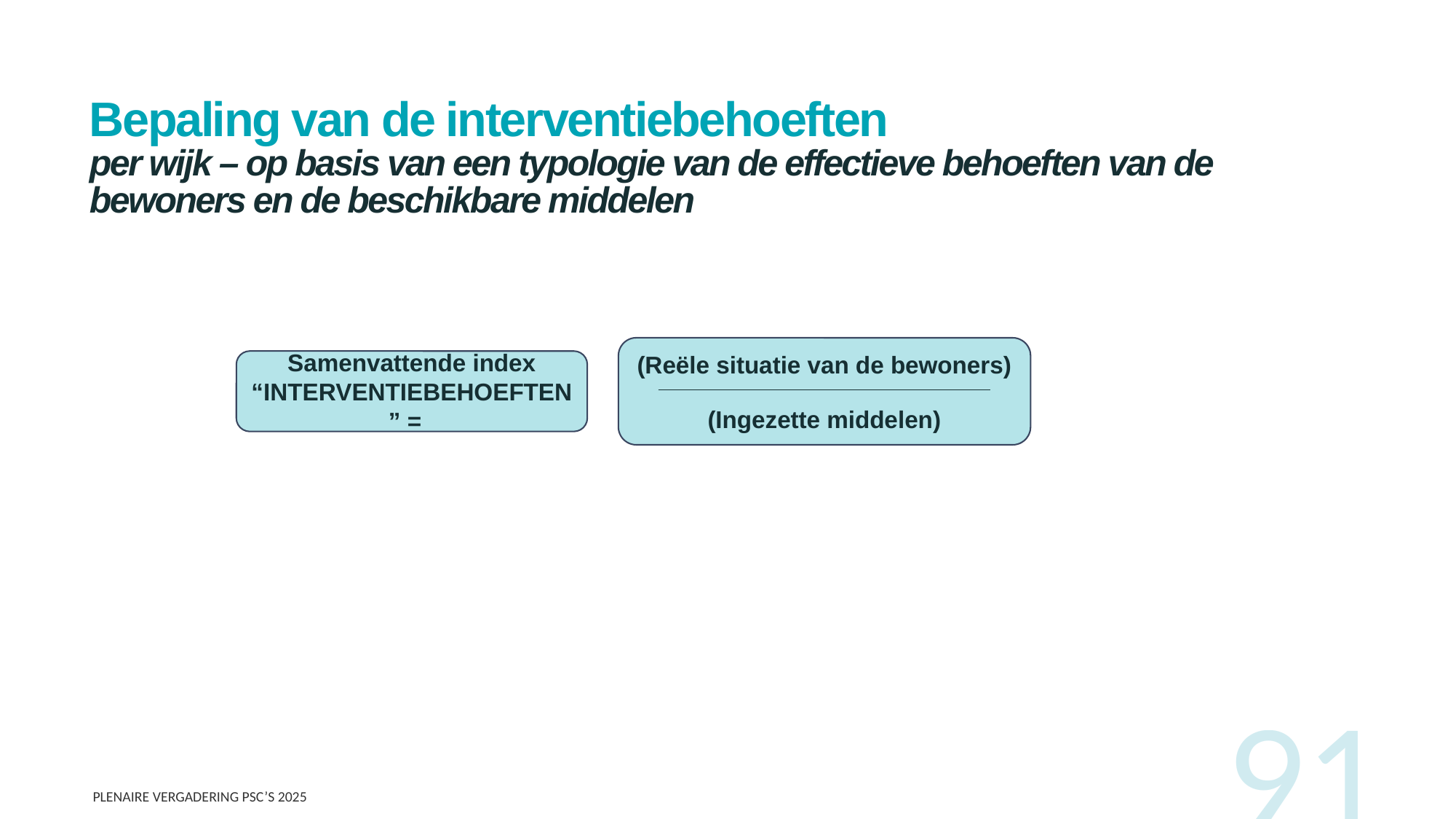

# Bepaling van de interventiebehoeften per wijk – op basis van een typologie van de effectieve behoeften van de bewoners en de beschikbare middelen
(Reële situatie van de bewoners)
_________________________________                                    ______

(Ingezette middelen)
Samenvattende index “INTERVENTIEBEHOEFTEN” =
91
Plenaire vergadering PSC’s 2025